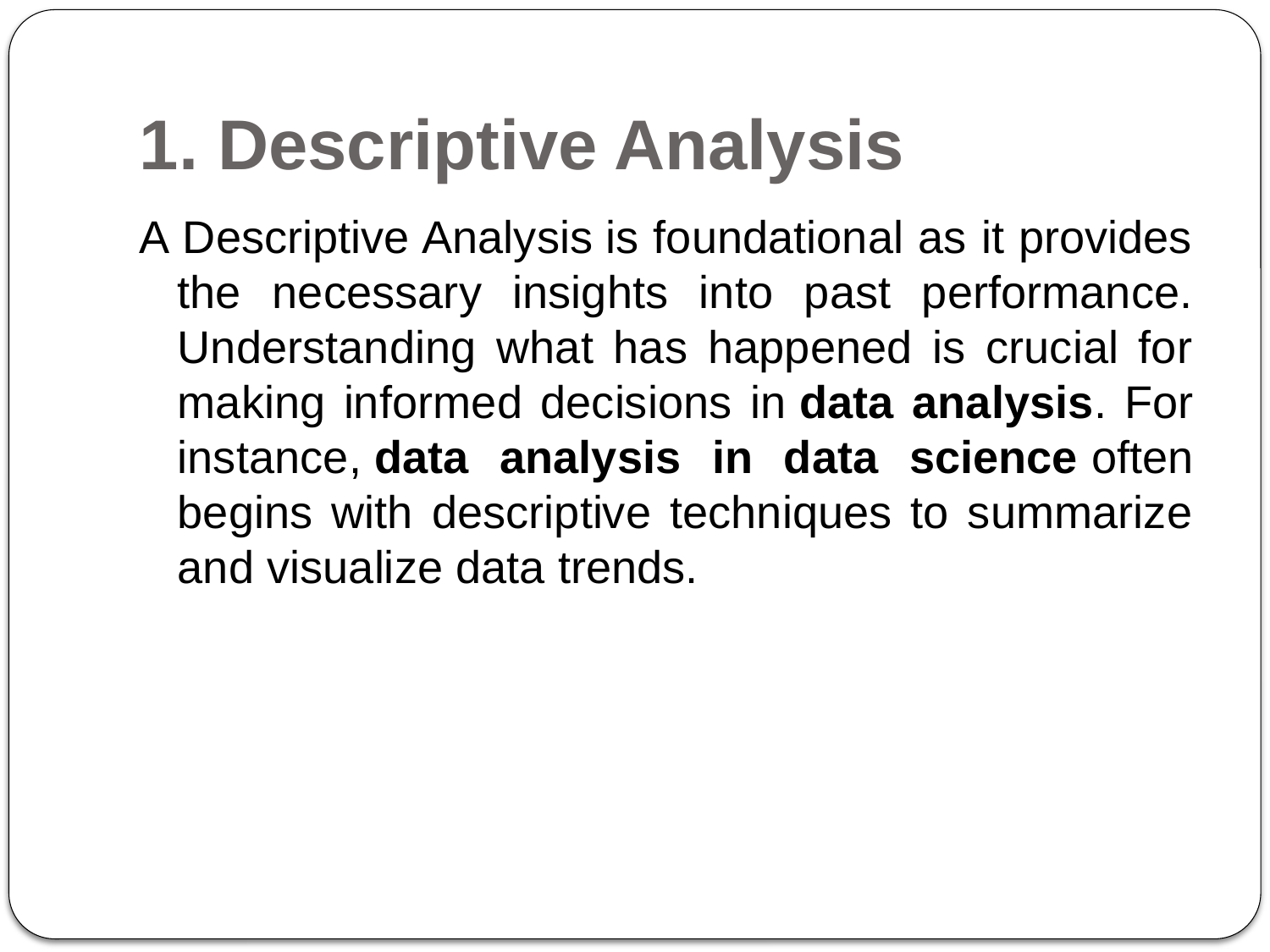

# 1. Descriptive Analysis
A Descriptive Analysis is foundational as it provides the necessary insights into past performance. Understanding what has happened is crucial for making informed decisions in data analysis. For instance, data analysis in data science often begins with descriptive techniques to summarize and visualize data trends.